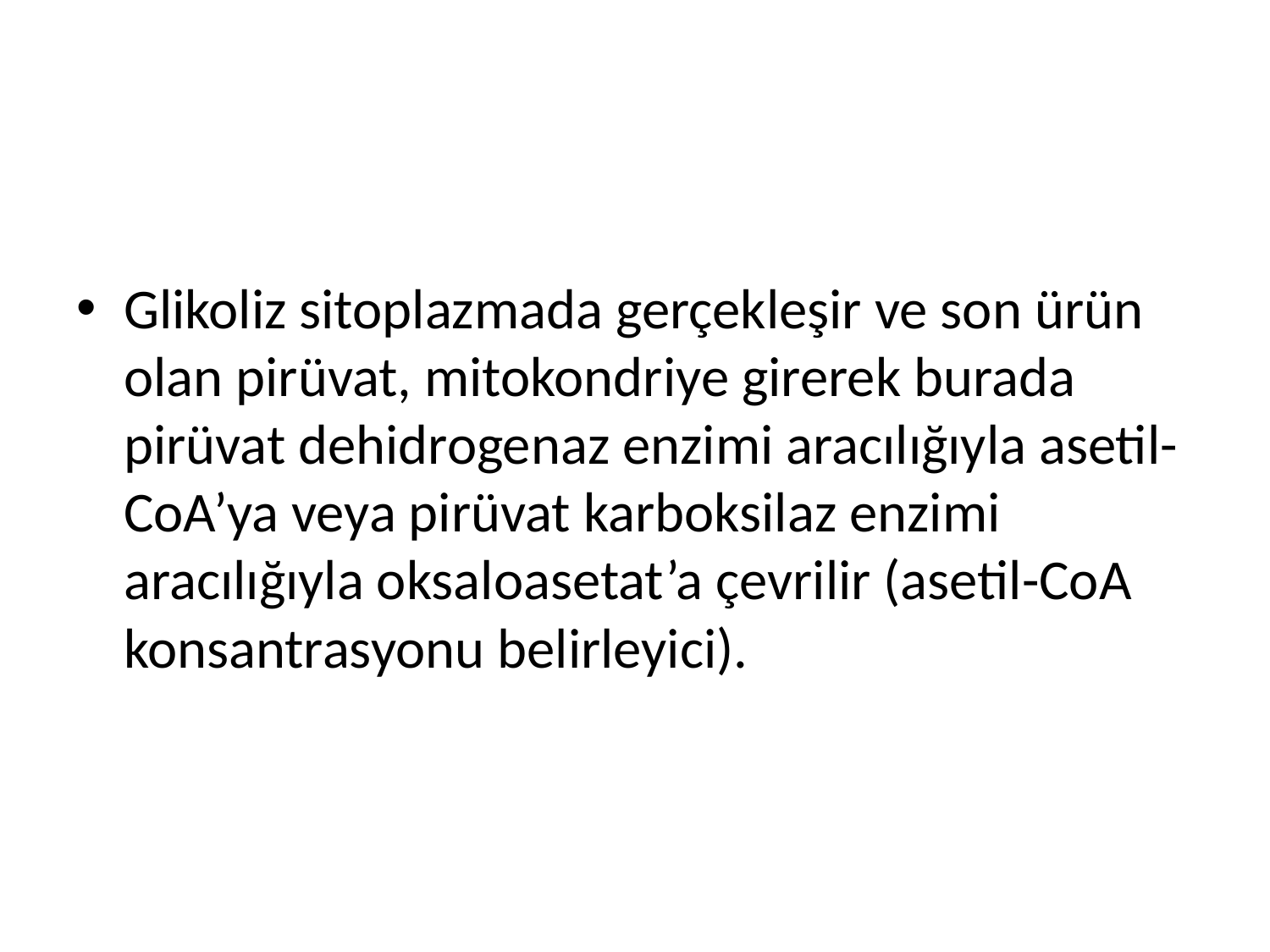

Glikoliz sitoplazmada gerçekleşir ve son ürün olan pirüvat, mitokondriye girerek burada pirüvat dehidrogenaz enzimi aracılığıyla asetil-CoA’ya veya pirüvat karboksilaz enzimi aracılığıyla oksaloasetat’a çevrilir (asetil-CoA konsantrasyonu belirleyici).